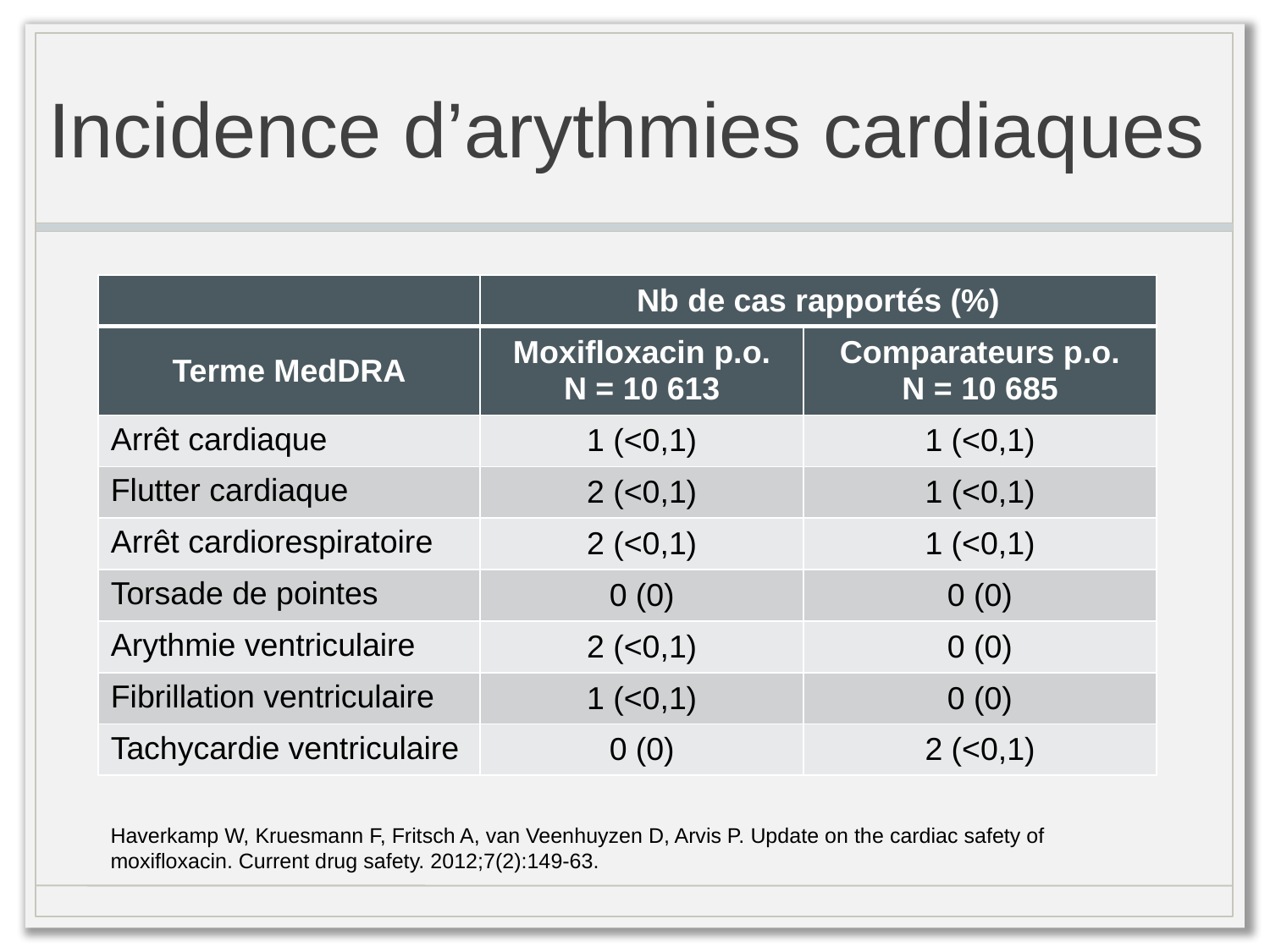

# Incidence d’arythmies cardiaques
|  | Nb de cas rapportés (%) |  |
| --- | --- | --- |
| Terme MedDRA | Moxifloxacin p.o. N = 10 613 | Comparateurs p.o. N = 10 685 |
| Arrêt cardiaque | 1 (<0,1) | 1 (<0,1) |
| Flutter cardiaque | 2 (<0,1) | 1 (<0,1) |
| Arrêt cardiorespiratoire | 2 (<0,1) | 1 (<0,1) |
| Torsade de pointes | 0 (0) | 0 (0) |
| Arythmie ventriculaire | 2 (<0,1) | 0 (0) |
| Fibrillation ventriculaire | 1 (<0,1) | 0 (0) |
| Tachycardie ventriculaire | 0 (0) | 2 (<0,1) |
Haverkamp W, Kruesmann F, Fritsch A, van Veenhuyzen D, Arvis P. Update on the cardiac safety of moxifloxacin. Current drug safety. 2012;7(2):149-63.